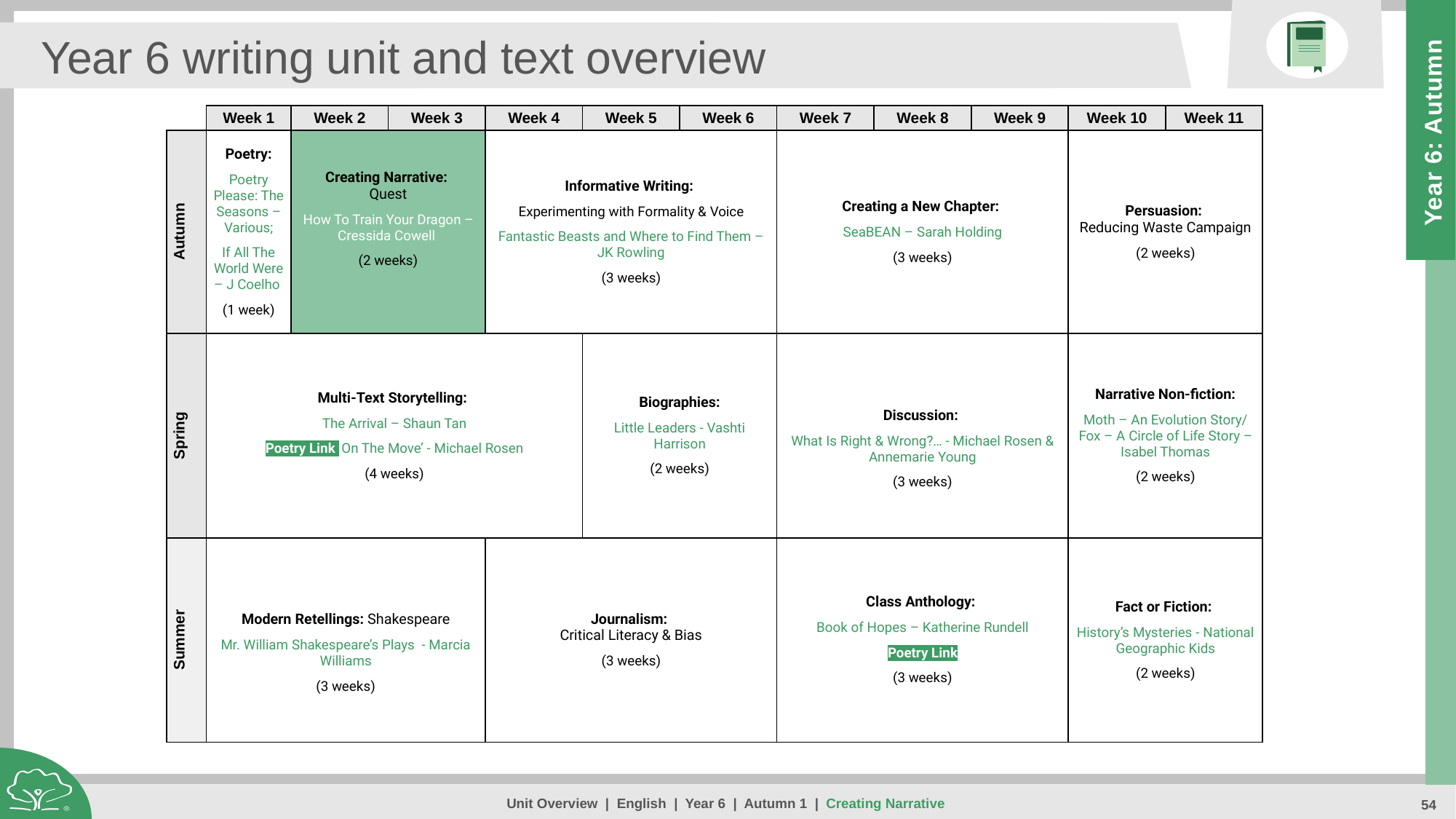

Year 6 writing unit and text overview
Year 6: Autumn
|  | Week 1 | Week 2 | Week 3 | Week 4 | Week 5 | Week 6 | Week 7 | Week 8 | Week 9 | Week 10 | Week 11 |
| --- | --- | --- | --- | --- | --- | --- | --- | --- | --- | --- | --- |
| Autumn | Poetry: Poetry Please: The Seasons – Various; If All The World Were – J Coelho (1 week) | Creating Narrative: Quest How To Train Your Dragon – Cressida Cowell (2 weeks) |  | Informative Writing: Experimenting with Formality & Voice Fantastic Beasts and Where to Find Them – JK Rowling (3 weeks) |  |  | Creating a New Chapter: SeaBEAN – Sarah Holding (3 weeks) |  |  | Persuasion: Reducing Waste Campaign (2 weeks) |  |
| Spring | Multi-Text Storytelling: The Arrival – Shaun Tan Poetry Link ‘On The Move’ - Michael Rosen (4 weeks) |  |  |  | Biographies: Little Leaders - Vashti Harrison (2 weeks) |  | Discussion: What Is Right & Wrong?… - Michael Rosen & Annemarie Young (3 weeks) |  | Narrative Non-fiction: Moth – An Evolution Story/ Fox – A Circle of Life Story – Isabel Thomas (3 weeks) | Narrative Non-fiction: Moth – An Evolution Story/ Fox – A Circle of Life Story – Isabel Thomas (2 weeks) |  |
| Summer | Modern Retellings: Shakespeare Mr. William Shakespeare’s Plays - Marcia Williams (3 weeks) |  |  | Journalism: Critical Literacy & Bias (3 weeks) |  |  | Class Anthology: Book of Hopes – Katherine Rundell Poetry Link (3 weeks) |  |  | Fact or Fiction: History’s Mysteries - National Geographic Kids (2 weeks) |  |